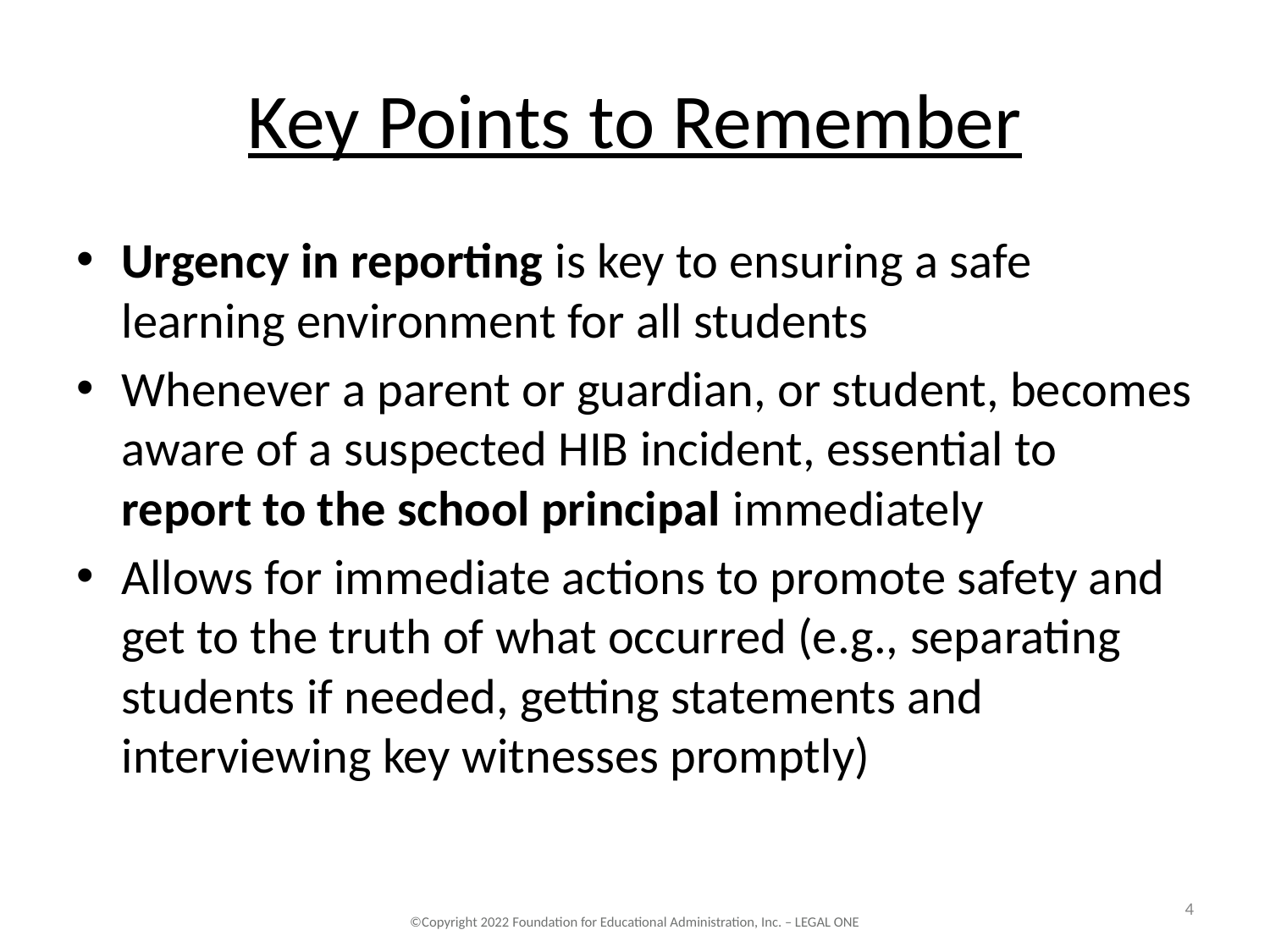

# Key Points to Remember
Urgency in reporting is key to ensuring a safe learning environment for all students
Whenever a parent or guardian, or student, becomes aware of a suspected HIB incident, essential to report to the school principal immediately
Allows for immediate actions to promote safety and get to the truth of what occurred (e.g., separating students if needed, getting statements and interviewing key witnesses promptly)
4